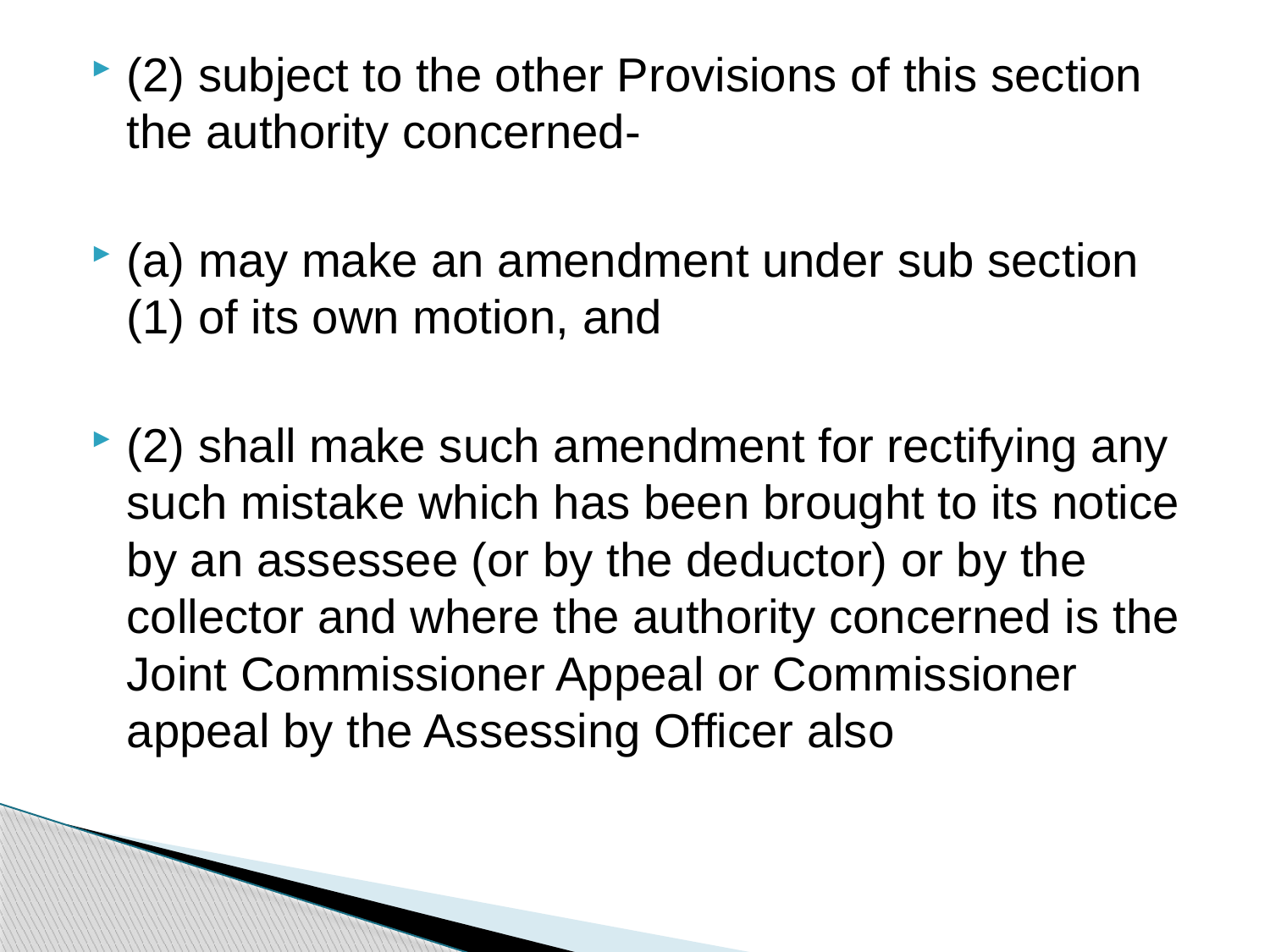

(2) subject to the other Provisions of this section the authority concerned-

(a) may make an amendment under sub section (1) of its own motion, and

(2) shall make such amendment for rectifying any such mistake which has been brought to its notice by an assessee (or by the deductor) or by the collector and where the authority concerned is the Joint Commissioner Appeal or Commissioner appeal by the Assessing Officer also